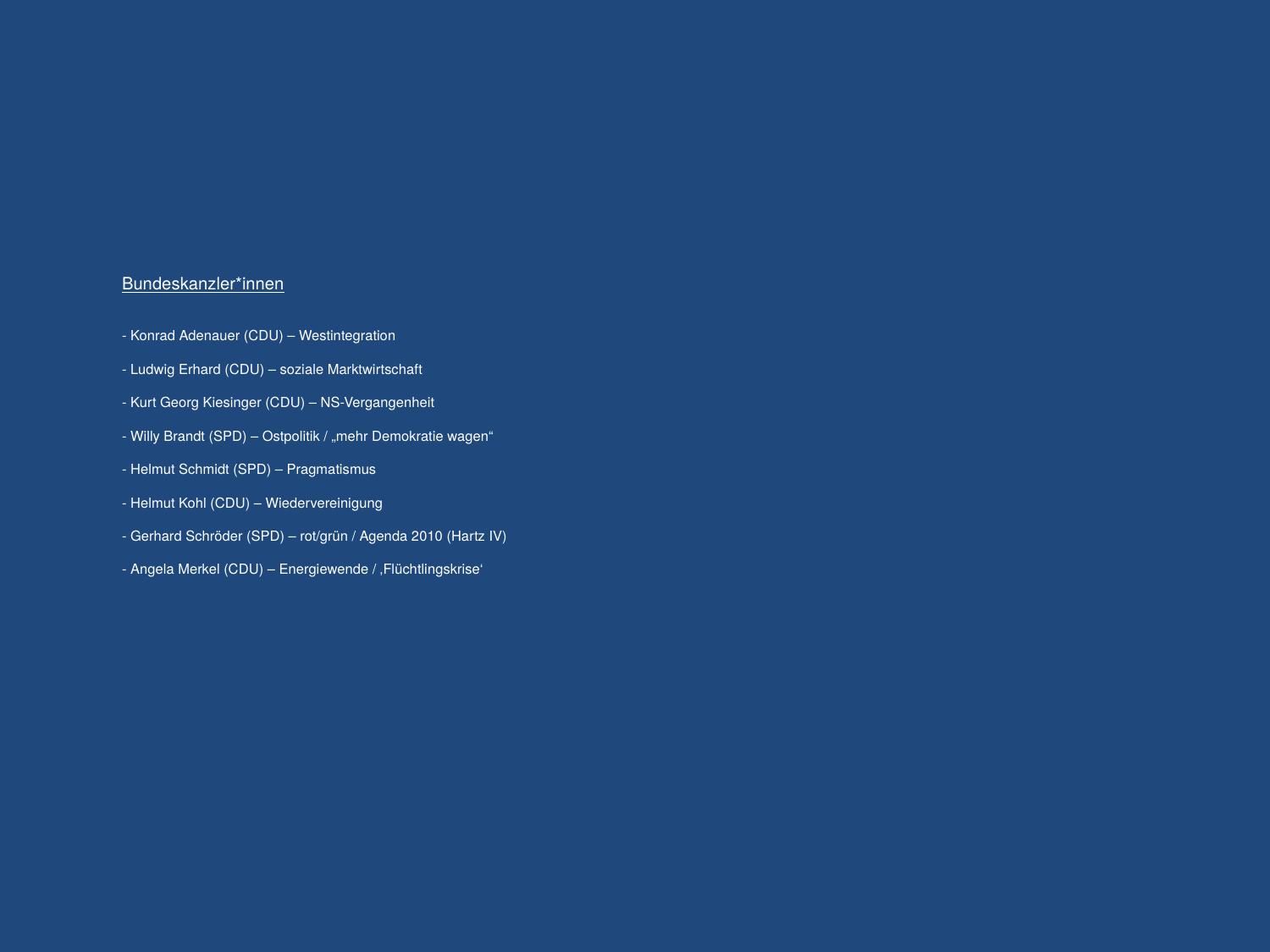

# Bundeskanzler*innen - Konrad Adenauer (CDU) – Westintegration - Ludwig Erhard (CDU) – soziale Marktwirtschaft - Kurt Georg Kiesinger (CDU) – NS-Vergangenheit - Willy Brandt (SPD) – Ostpolitik / „mehr Demokratie wagen“ - Helmut Schmidt (SPD) – Pragmatismus - Helmut Kohl (CDU) – Wiedervereinigung - Gerhard Schröder (SPD) – rot/grün / Agenda 2010 (Hartz IV) - Angela Merkel (CDU) – Energiewende / ‚Flüchtlingskrise‘